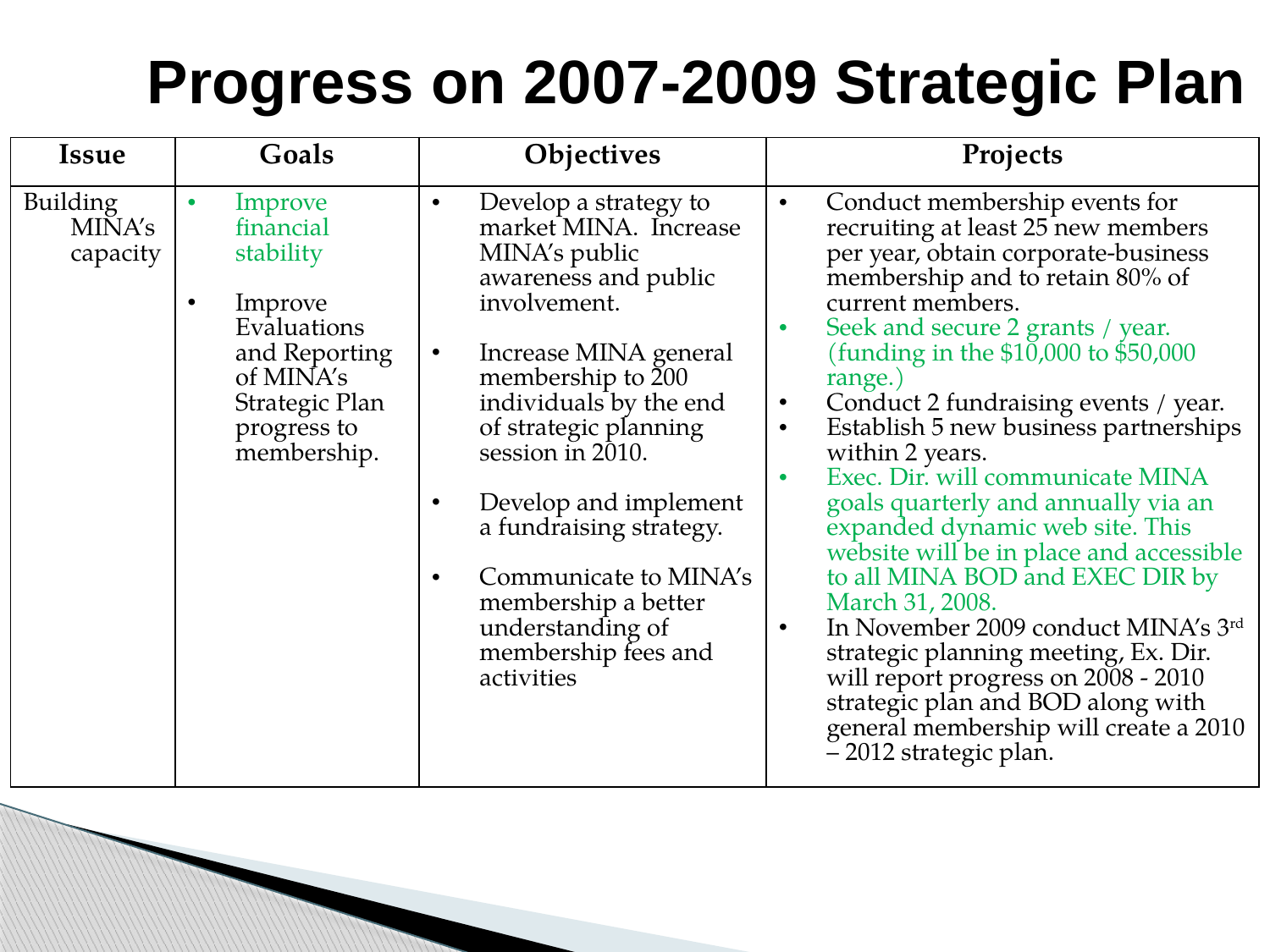

# Progress on 2007-2009 Strategic Plan
| Issue | Goals | Objectives | Projects |
| --- | --- | --- | --- |
| Building MINA’s capacity | Improve financial stability Improve Evaluations and Reporting of MINA’s Strategic Plan progress to membership. | Develop a strategy to market MINA. Increase MINA’s public awareness and public involvement. Increase MINA general membership to 200 individuals by the end of strategic planning session in 2010. Develop and implement a fundraising strategy. Communicate to MINA’s membership a better understanding of membership fees and activities | Conduct membership events for recruiting at least 25 new members per year, obtain corporate-business membership and to retain 80% of current members. Seek and secure 2 grants / year. (funding in the $10,000 to $50,000 range.) Conduct 2 fundraising events / year. Establish 5 new business partnerships within 2 years. Exec. Dir. will communicate MINA goals quarterly and annually via an expanded dynamic web site. This website will be in place and accessible to all MINA BOD and EXEC DIR by March 31, 2008. In November 2009 conduct MINA’s 3rd strategic planning meeting, Ex. Dir. will report progress on 2008 - 2010 strategic plan and BOD along with general membership will create a 2010 – 2012 strategic plan. |